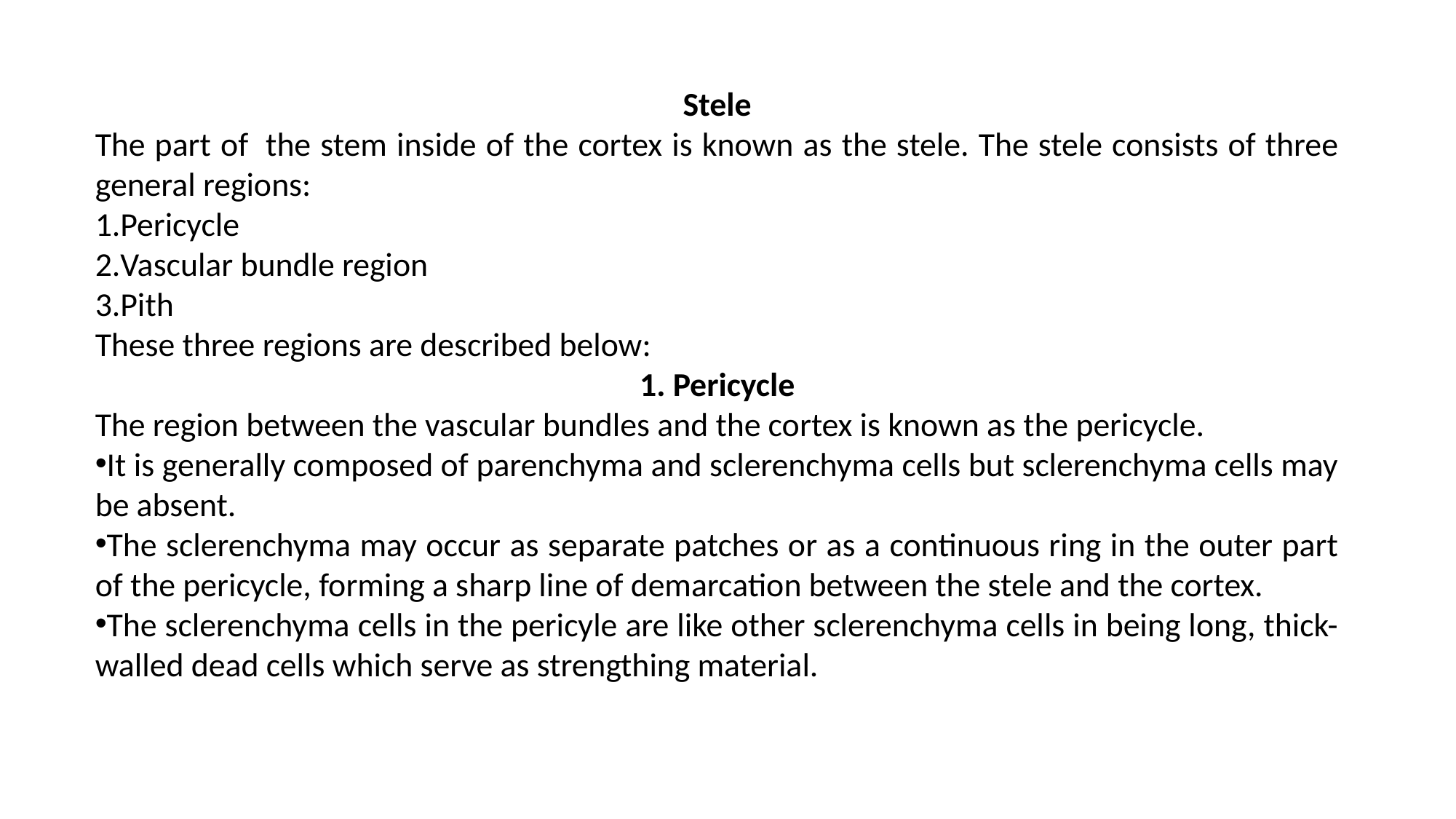

Stele
The part of  the stem inside of the cortex is known as the stele. The stele consists of three general regions:
Pericycle
Vascular bundle region
Pith
These three regions are described below:
1. Pericycle
The region between the vascular bundles and the cortex is known as the pericycle.
It is generally composed of parenchyma and sclerenchyma cells but sclerenchyma cells may be absent.
The sclerenchyma may occur as separate patches or as a continuous ring in the outer part of the pericycle, forming a sharp line of demarcation between the stele and the cortex.
The sclerenchyma cells in the pericyle are like other sclerenchyma cells in being long, thick-walled dead cells which serve as strengthing material.